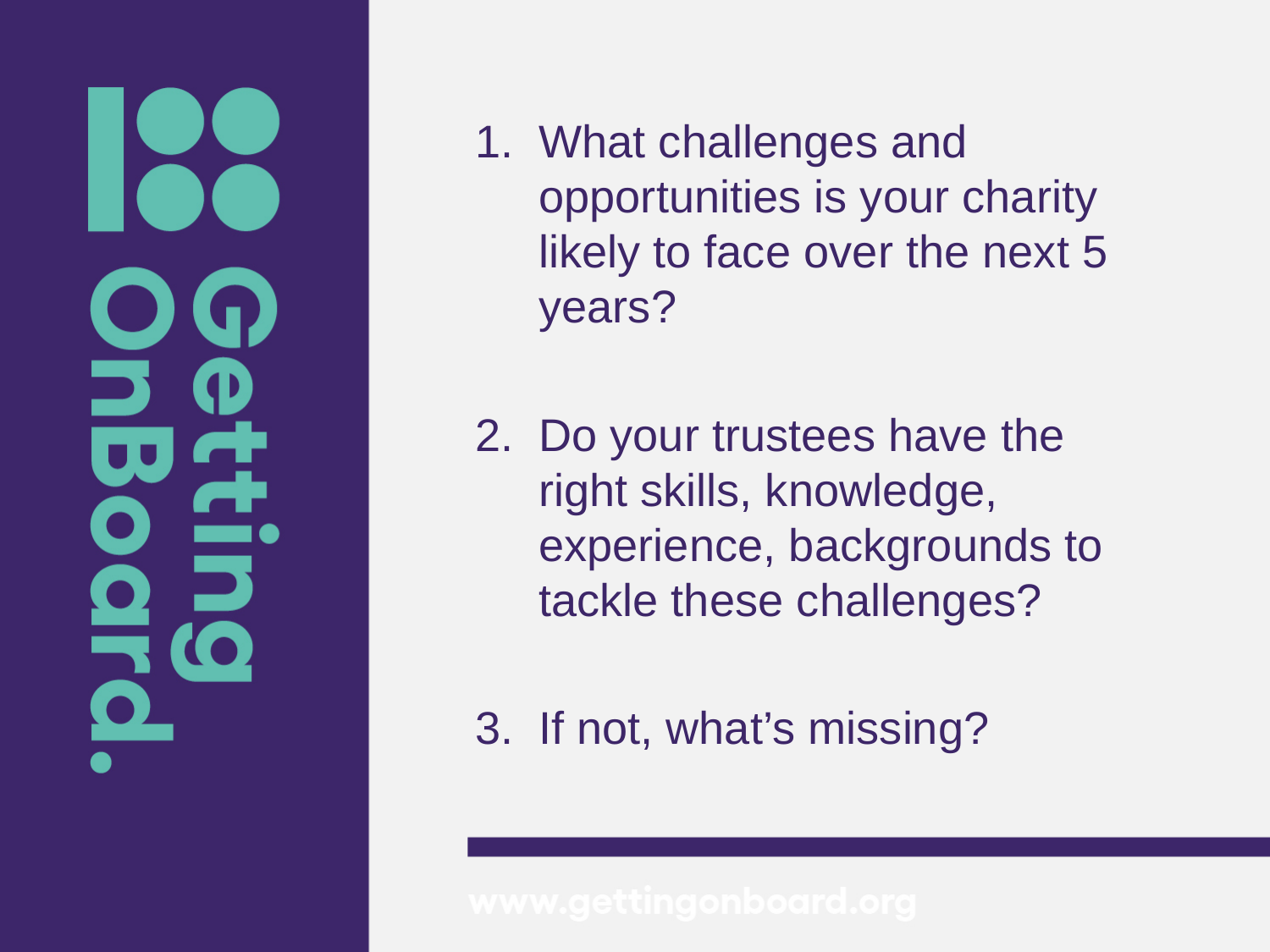

What challenges and opportunities is your charity likely to face over the next 5 years?

Do your trustees have the right skills, knowledge, experience, backgrounds to tackle these challenges?

If not, what’s missing?